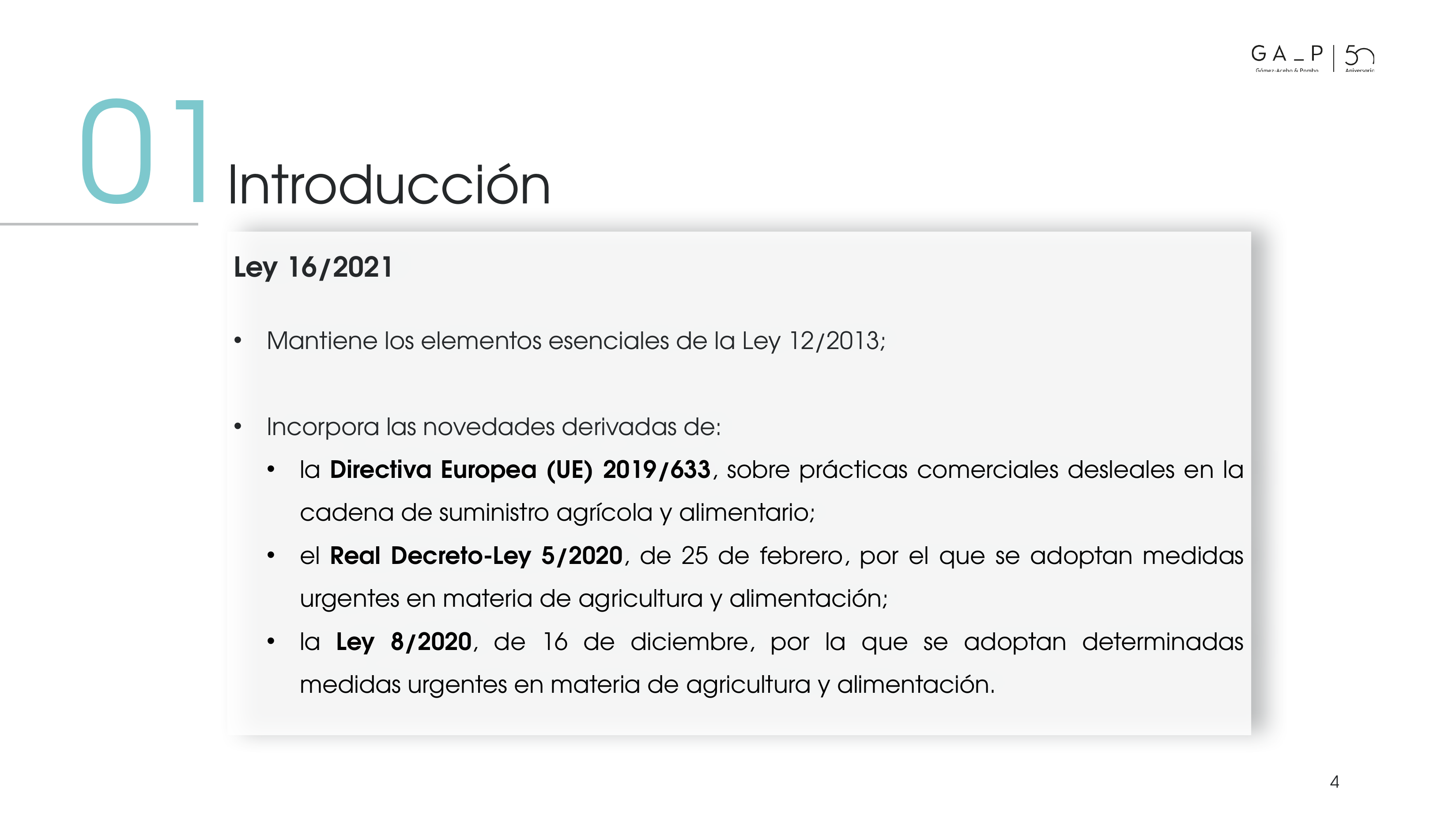

01
# Introducción
Ley 16/2021

Mantiene los elementos esenciales de la Ley 12/2013;

Incorpora las novedades derivadas de:
la Directiva Europea (UE) 2019/633, sobre prácticas comerciales desleales en la cadena de suministro agrícola y alimentario;
el Real Decreto-Ley 5/2020, de 25 de febrero, por el que se adoptan medidas urgentes en materia de agricultura y alimentación;
la Ley 8/2020, de 16 de diciembre, por la que se adoptan determinadas medidas urgentes en materia de agricultura y alimentación.

4